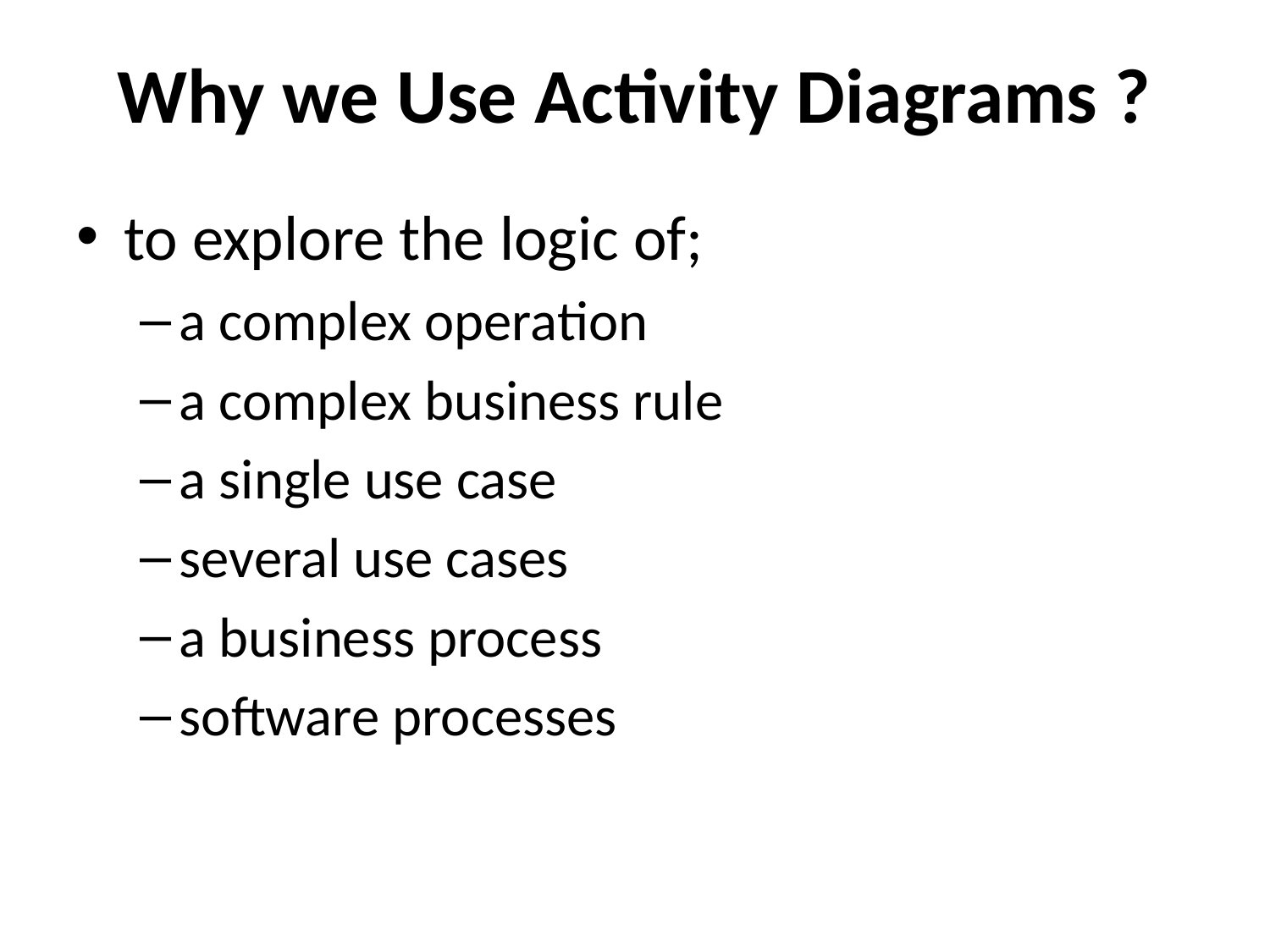

# Why we Use Activity Diagrams ?
to explore the logic of;
a complex operation
a complex business rule
a single use case
several use cases
a business process
software processes